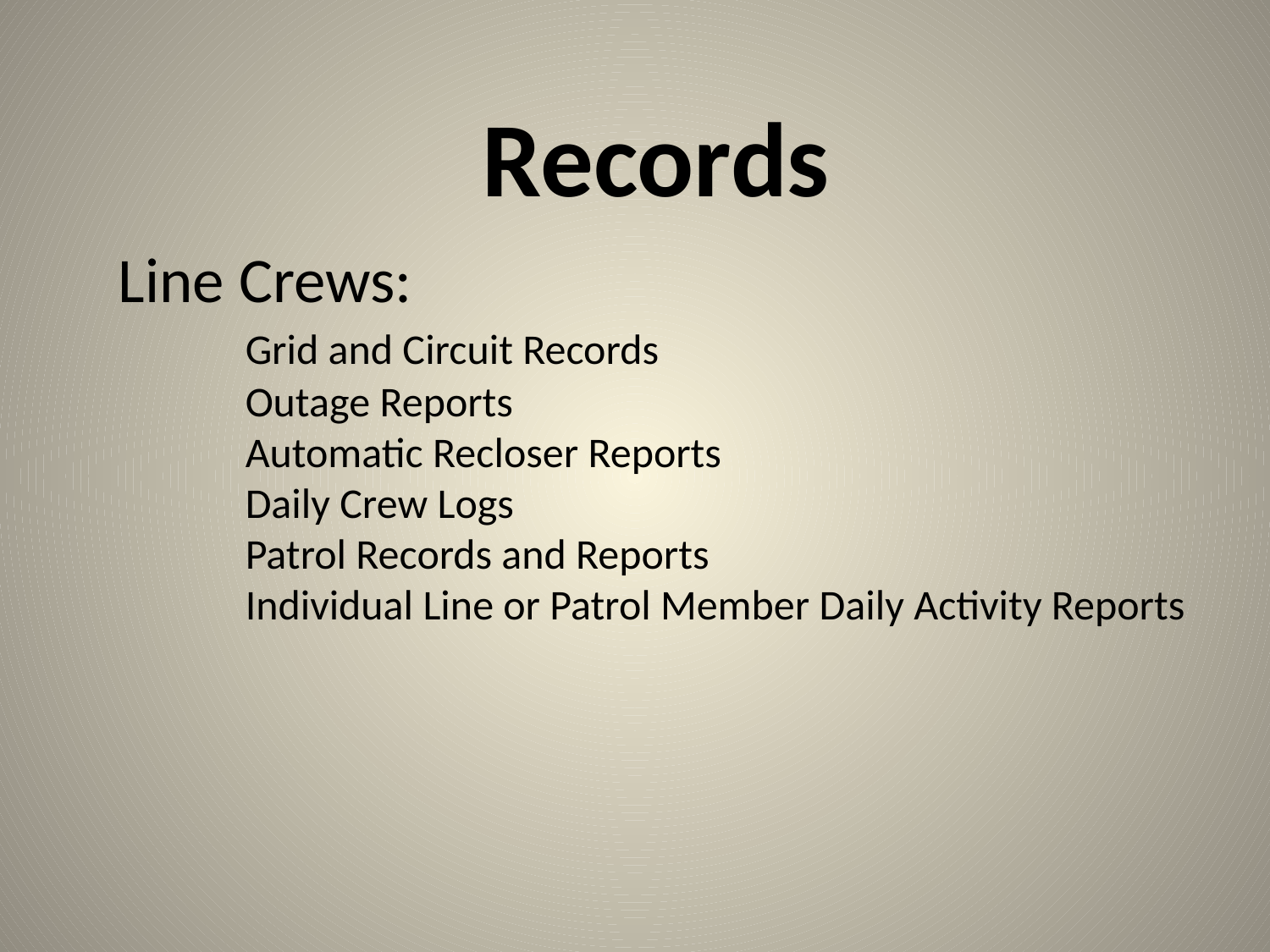

Records
Line Crews:
	Grid and Circuit Records
	Outage Reports
	Automatic Recloser Reports
     	Daily Crew Logs
	Patrol Records and Reports
	Individual Line or Patrol Member Daily Activity Reports